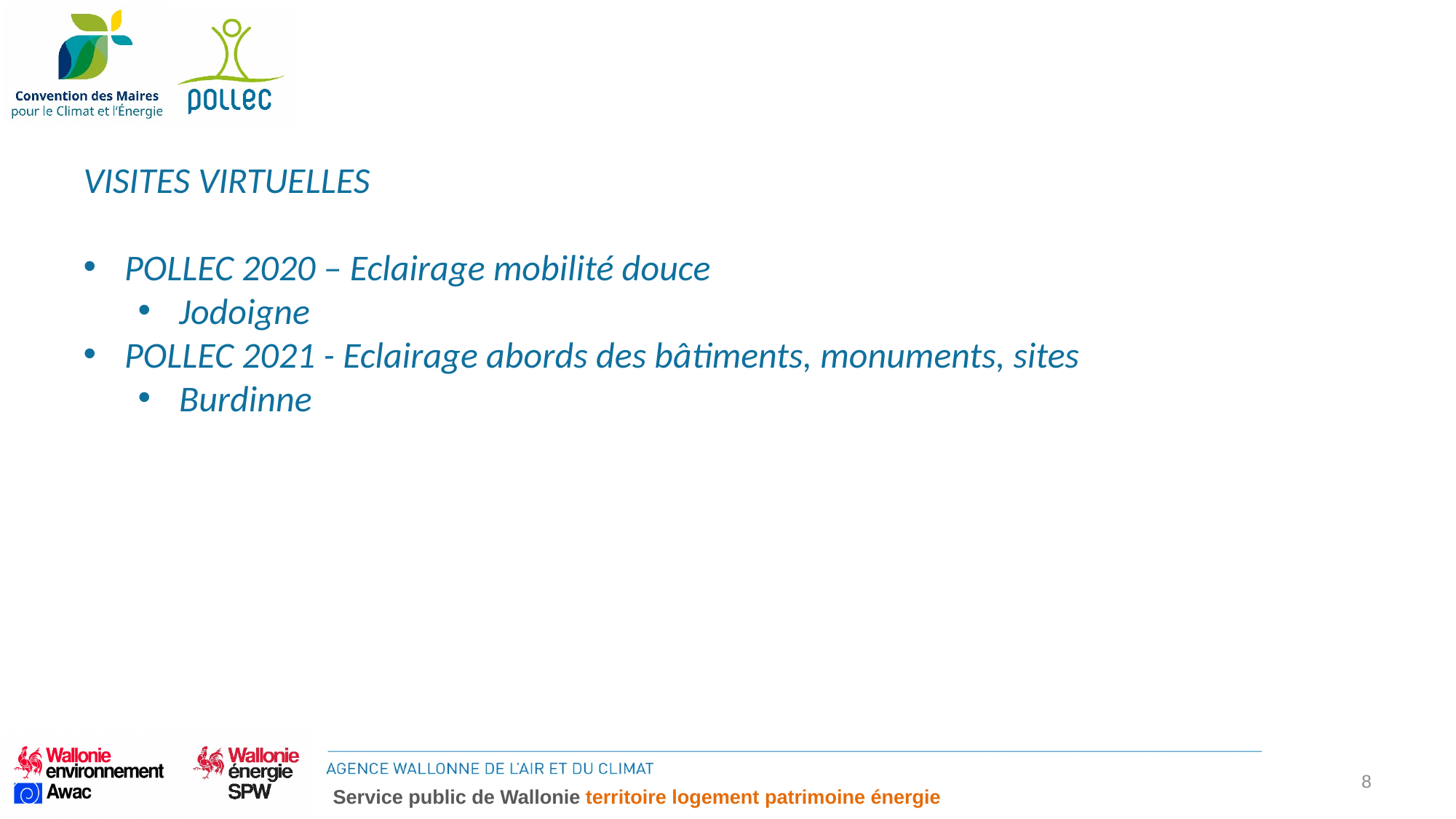

VISITES VIRTUELLES

POLLEC 2020 – Eclairage mobilité douce
Jodoigne
POLLEC 2021 - Eclairage abords des bâtiments, monuments, sites
Burdinne

8